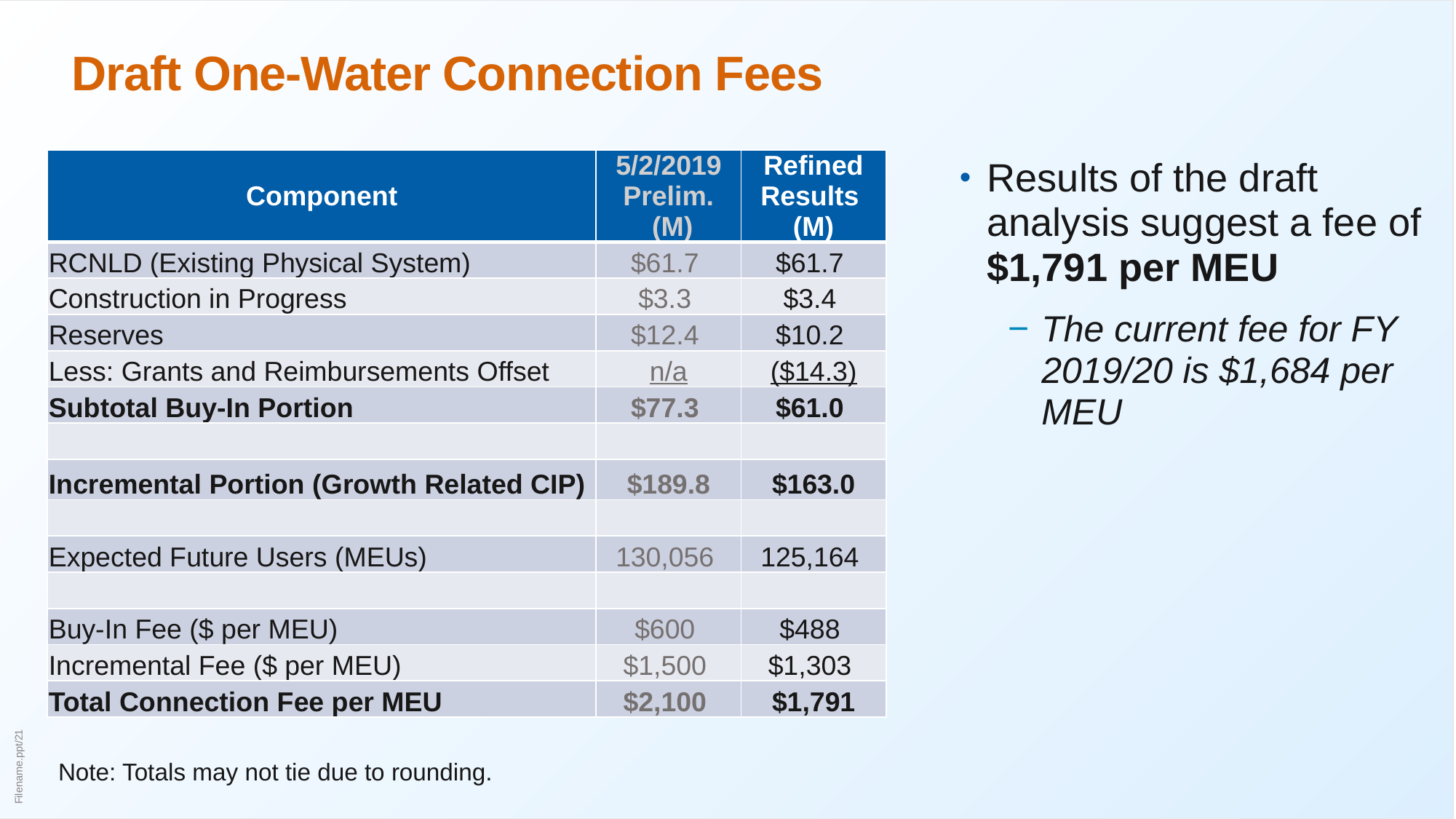

# Draft One-Water Connection Fees
Results of the draft analysis suggest a fee of $1,791 per MEU
The current fee for FY 2019/20 is $1,684 per MEU
| Component | 5/2/2019 Prelim. (M) | Refined Results (M) |
| --- | --- | --- |
| RCNLD (Existing Physical System) | $61.7 | $61.7 |
| Construction in Progress | $3.3 | $3.4 |
| Reserves | $12.4 | $10.2 |
| Less: Grants and Reimbursements Offset | n/a | ($14.3) |
| Subtotal Buy-In Portion | $77.3 | $61.0 |
|  |  |  |
| Incremental Portion (Growth Related CIP) | $189.8 | $163.0 |
|  |  |  |
| Expected Future Users (MEUs) | 130,056 | 125,164 |
|  |  |  |
| Buy-In Fee ($ per MEU) | $600 | $488 |
| Incremental Fee ($ per MEU) | $1,500 | $1,303 |
| Total Connection Fee per MEU | $2,100 | $1,791 |
Note: Totals may not tie due to rounding.